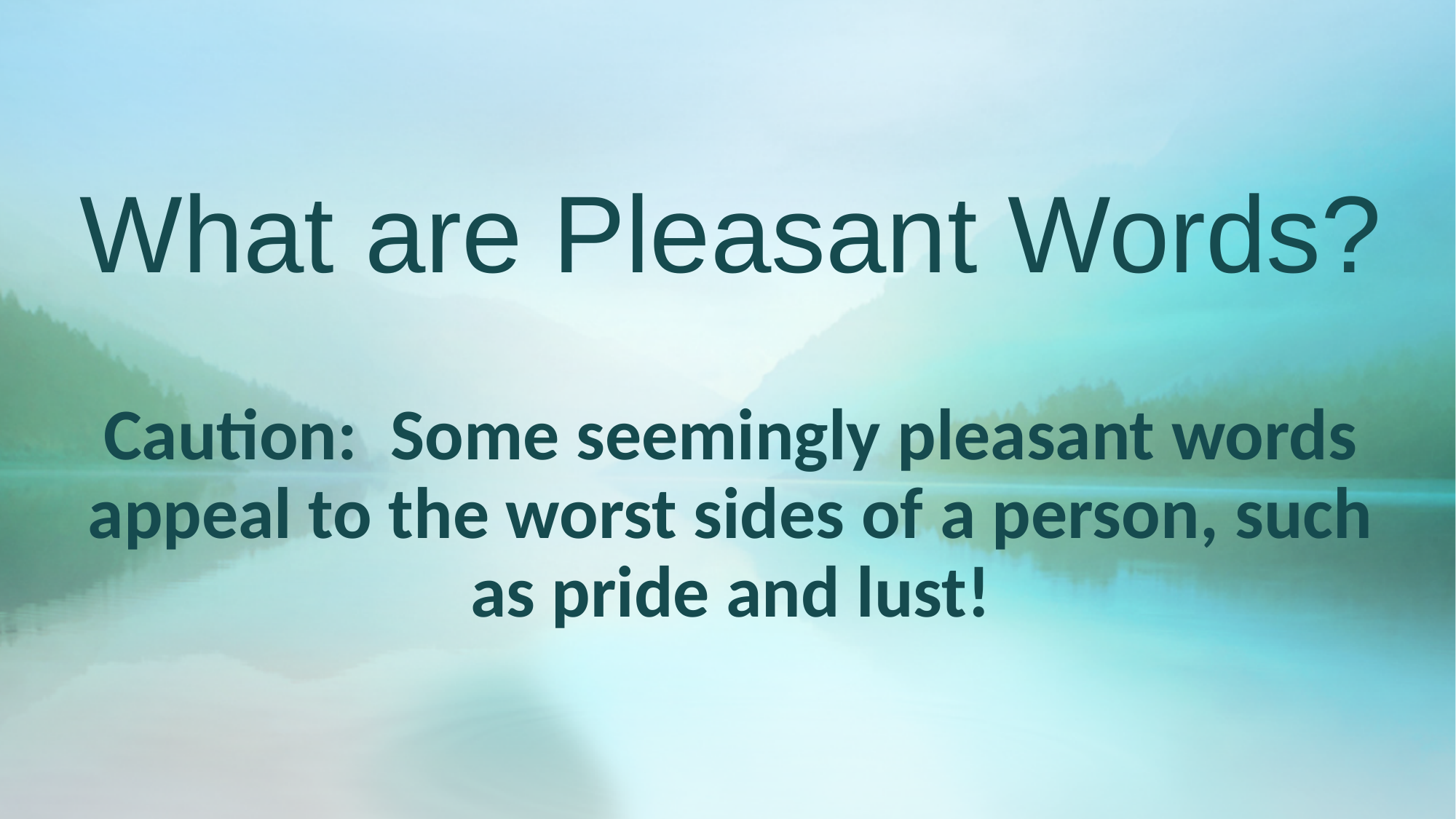

# What are Pleasant Words?
Caution:  Some seemingly pleasant words appeal to the worst sides of a person, such as pride and lust!